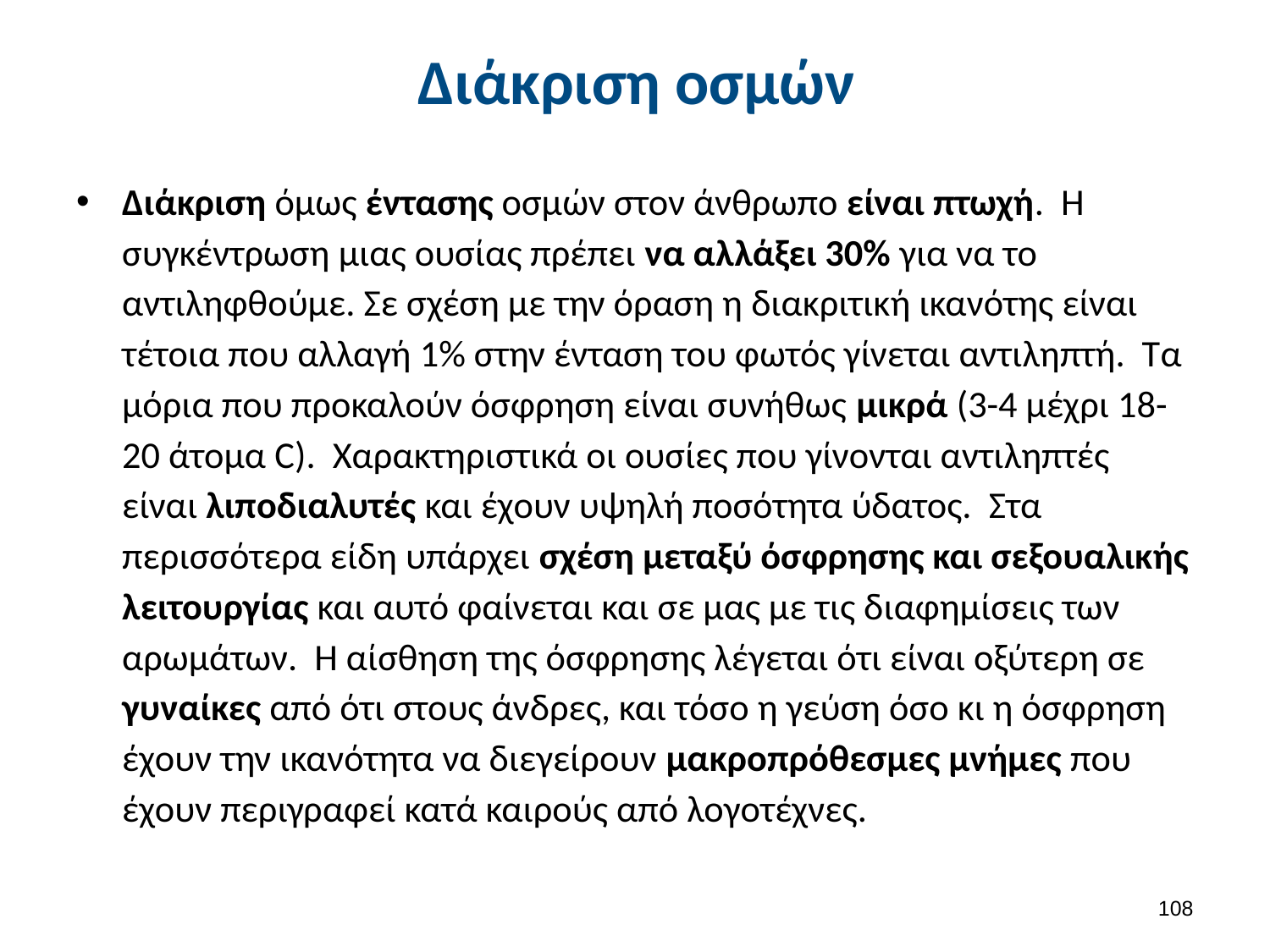

# Διάκριση οσμών
Διάκριση όμως έντασης οσμών στον άνθρωπο είναι πτωχή.  Η συγκέντρωση μιας ουσίας πρέπει να αλλάξει 30% για να το αντιληφθούμε. Σε σχέση με την όραση η διακριτική ικανότης είναι τέτοια που αλλαγή 1% στην ένταση του φωτός γίνεται αντιληπτή.  Τα μόρια που προκαλούν όσφρηση είναι συνήθως μικρά (3-4 μέχρι 18-20 άτομα C).  Χαρακτηριστικά οι ουσίες που γίνονται αντιληπτές είναι λιποδιαλυτές και έχουν υψηλή ποσότητα ύδατος.  Στα περισσότερα είδη υπάρχει σχέση μεταξύ όσφρησης και σεξουαλικής λειτουργίας και αυτό φαίνεται και σε μας με τις διαφημίσεις των αρωμάτων.  Η αίσθηση της όσφρησης λέγεται ότι είναι οξύτερη σε γυναίκες από ότι στους άνδρες, και τόσο η γεύση όσο κι η όσφρηση έχουν την ικανότητα να διεγείρουν μακροπρόθεσμες μνήμες που έχουν περιγραφεί κατά καιρούς από λογοτέχνες.
108